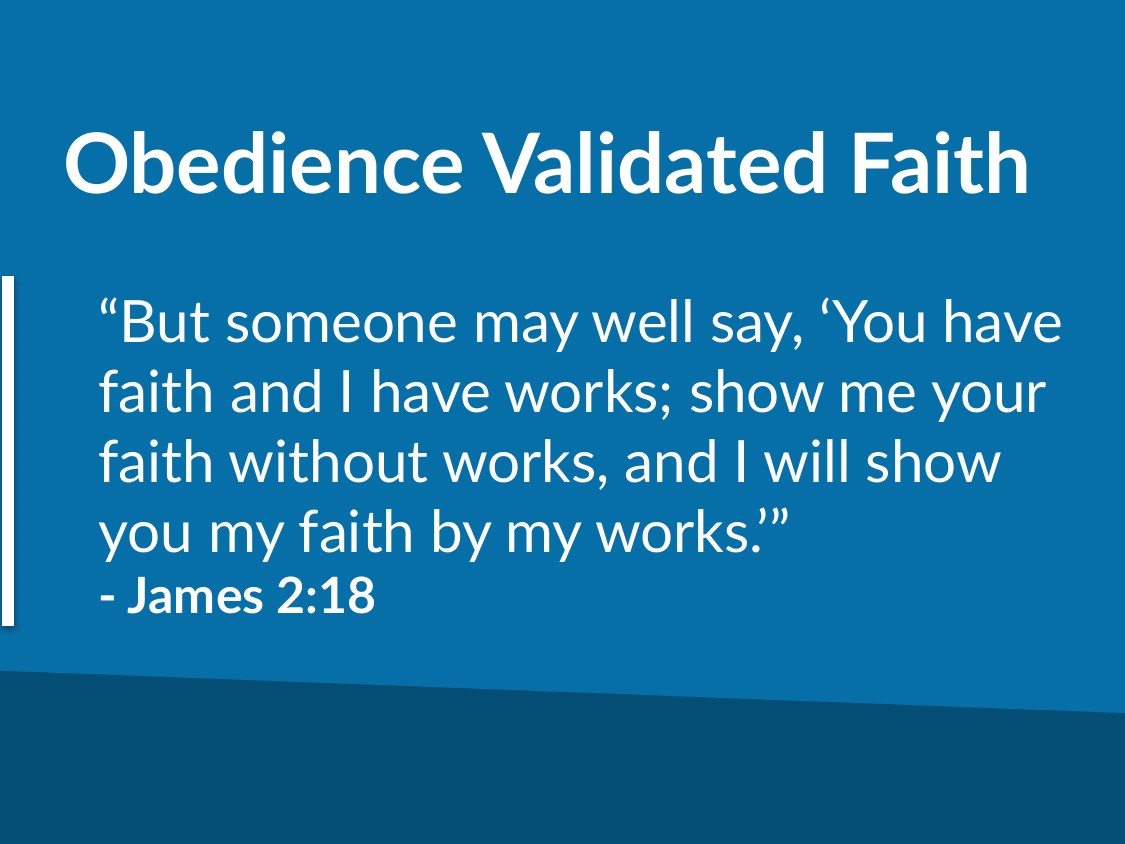

Obedience Validated Faith
“But someone may well say, ‘You have faith and I have works; show me your faith without works, and I will show you my faith by my works.’”
- James 2:18